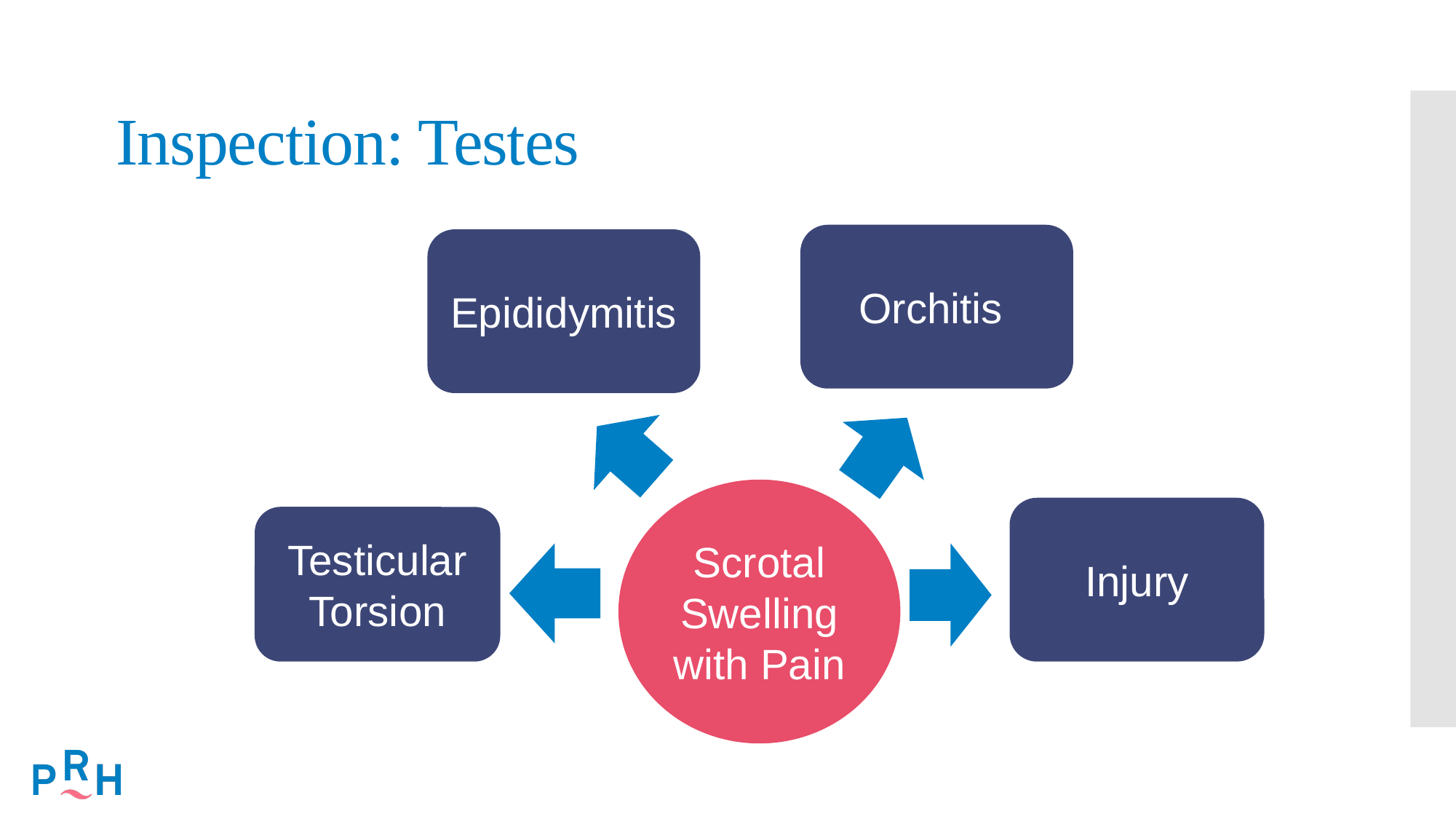

Inspection: Testes
Orchitis
Epididymitis

Scrotal Swelling with Pain
Injury
Testicular Torsion